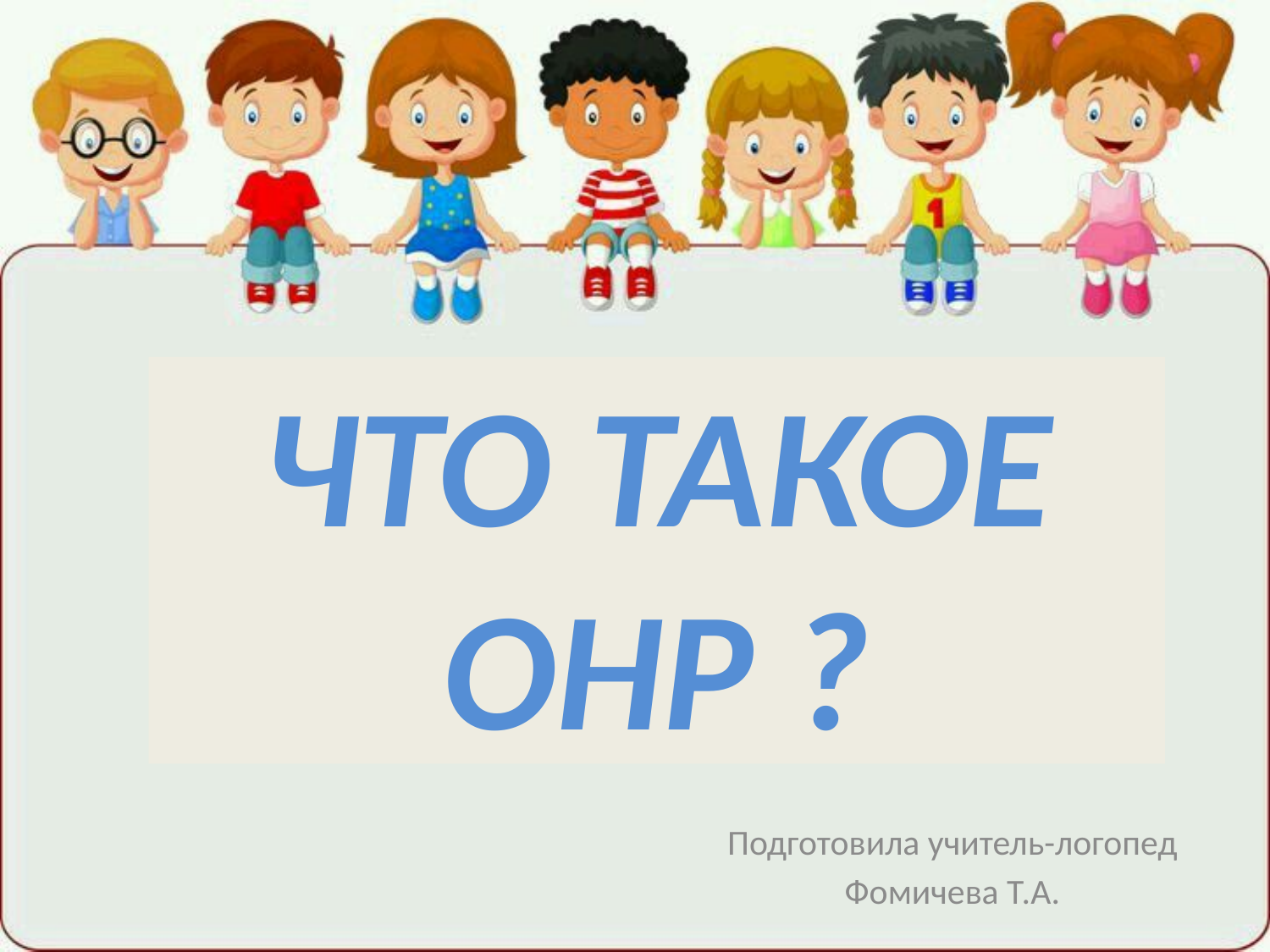

# ЧТО ТАКОЕ ОНР ?
Подготовила учитель-логопед
Фомичева Т.А.